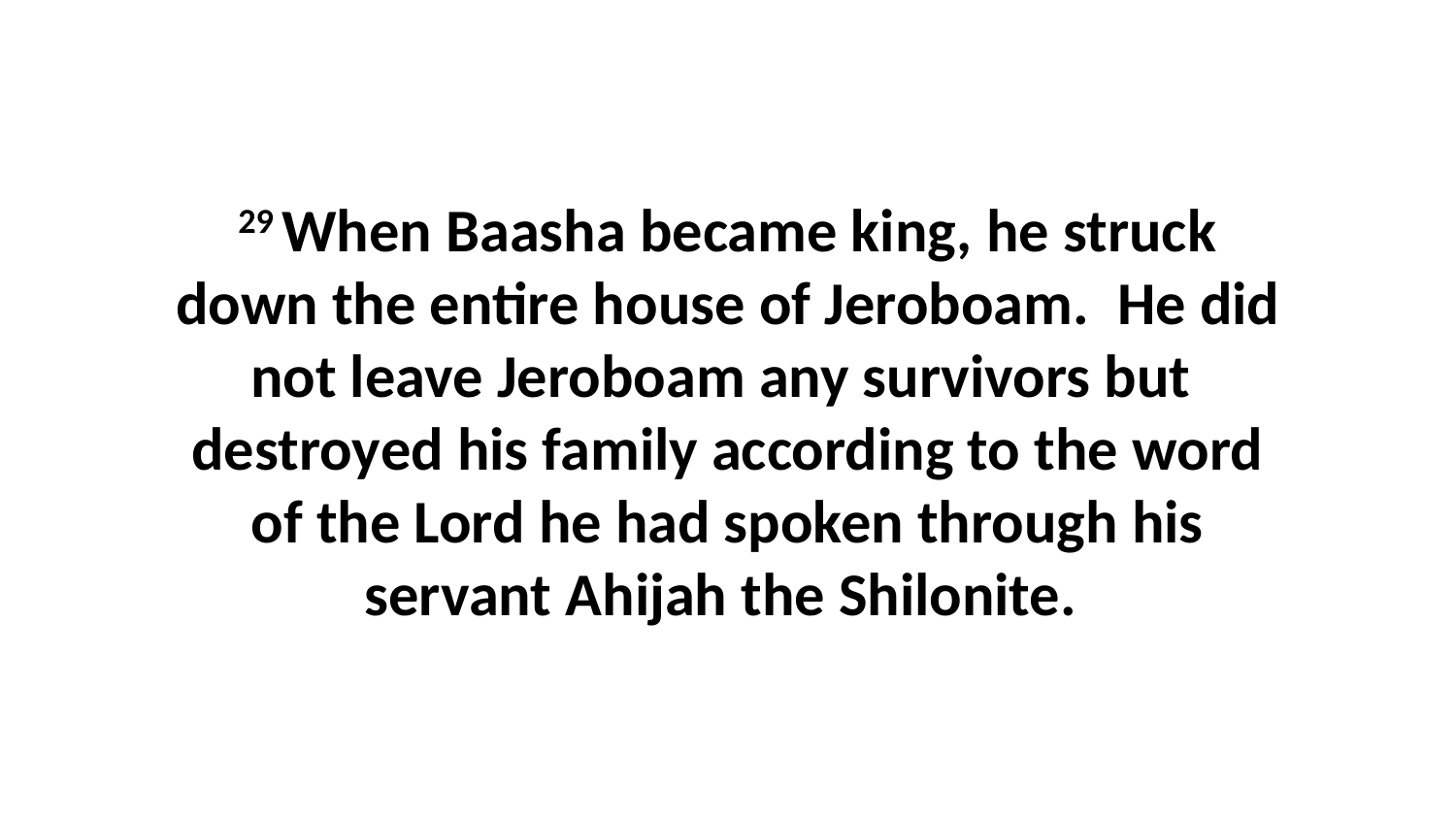

29 When Baasha became king, he struck down the entire house of Jeroboam.  He did not leave Jeroboam any survivors but  destroyed his family according to the word of the Lord he had spoken through his servant Ahijah the Shilonite.